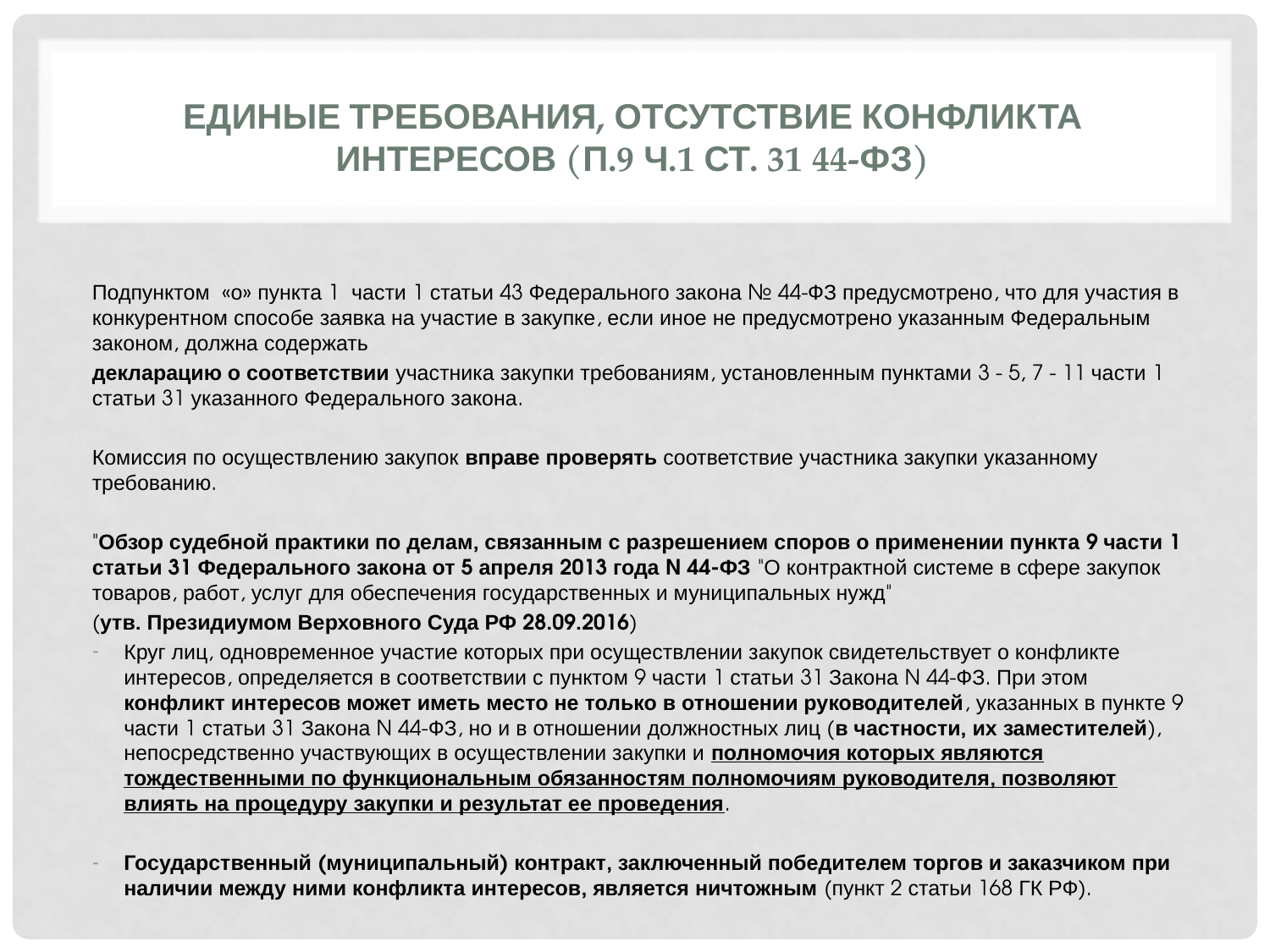

# ЕДИНЫЕ ТРЕБОВАНИЯ, ОТСУТСТВИЕ КОНФЛИКТА ИНТЕРЕСОВ (п.9 ч.1 ст. 31 44-ФЗ)

Подпунктом  «о» пункта 1  части 1 статьи 43 Федерального закона № 44-ФЗ предусмотрено, что для участия в конкурентном способе заявка на участие в закупке, если иное не предусмотрено указанным Федеральным законом, должна содержать
декларацию о соответствии участника закупки требованиям, установленным пунктами 3 - 5, 7 - 11 части 1 статьи 31 указанного Федерального закона.

Комиссия по осуществлению закупок вправе проверять соответствие участника закупки указанному требованию.

"Обзор судебной практики по делам, связанным с разрешением споров о применении пункта 9 части 1 статьи 31 Федерального закона от 5 апреля 2013 года N 44-ФЗ "О контрактной системе в сфере закупок товаров, работ, услуг для обеспечения государственных и муниципальных нужд"
(утв. Президиумом Верховного Суда РФ 28.09.2016)
Круг лиц, одновременное участие которых при осуществлении закупок свидетельствует о конфликте интересов, определяется в соответствии с пунктом 9 части 1 статьи 31 Закона N 44-ФЗ. При этом конфликт интересов может иметь место не только в отношении руководителей, указанных в пункте 9 части 1 статьи 31 Закона N 44-ФЗ, но и в отношении должностных лиц (в частности, их заместителей), непосредственно участвующих в осуществлении закупки и полномочия которых являются тождественными по функциональным обязанностям полномочиям руководителя, позволяют влиять на процедуру закупки и результат ее проведения.

Государственный (муниципальный) контракт, заключенный победителем торгов и заказчиком при наличии между ними конфликта интересов, является ничтожным (пункт 2 статьи 168 ГК РФ).